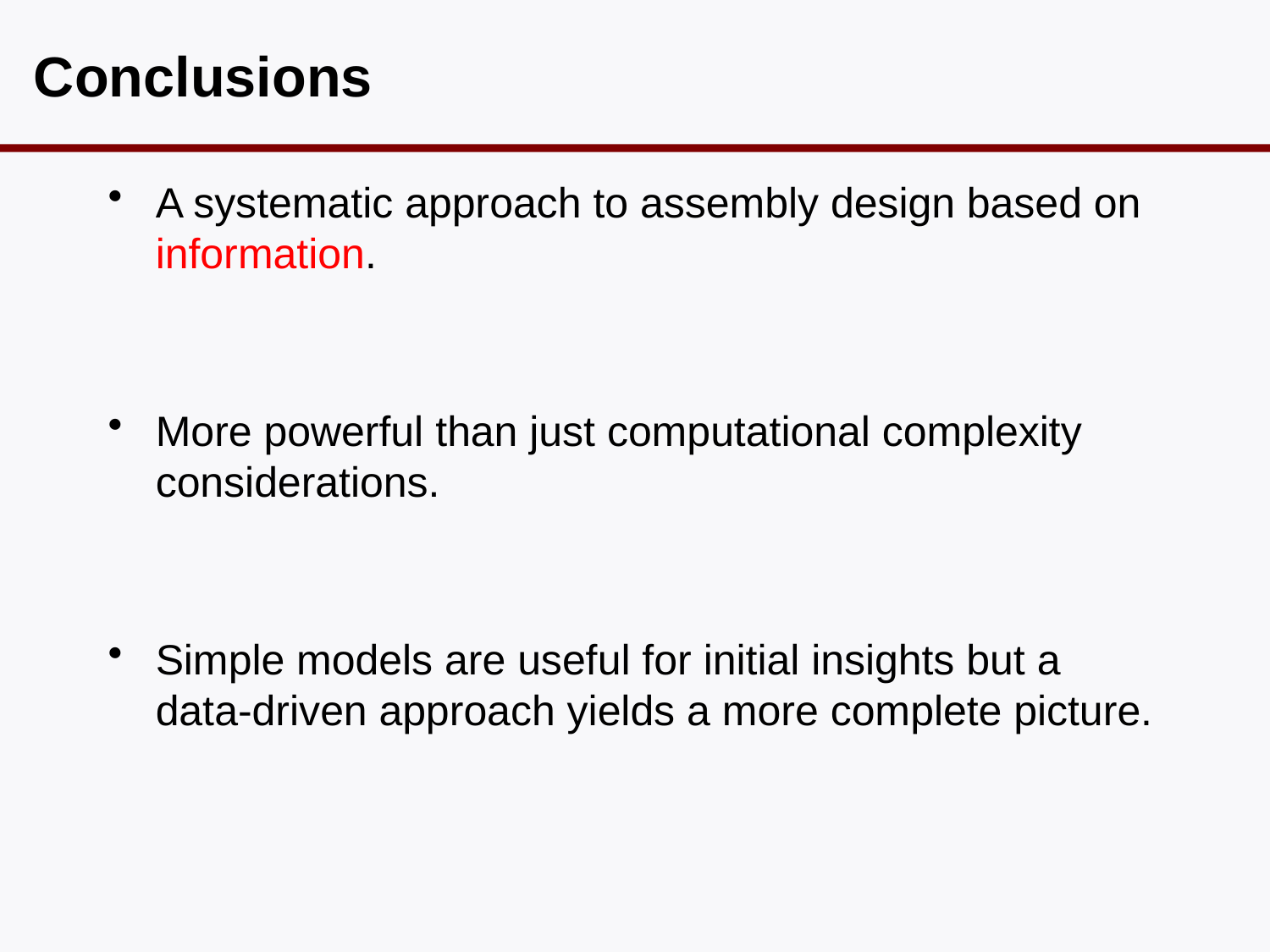

# Conclusions
A systematic approach to assembly design based on information.

More powerful than just computational complexity considerations.

Simple models are useful for initial insights but a data-driven approach yields a more complete picture.